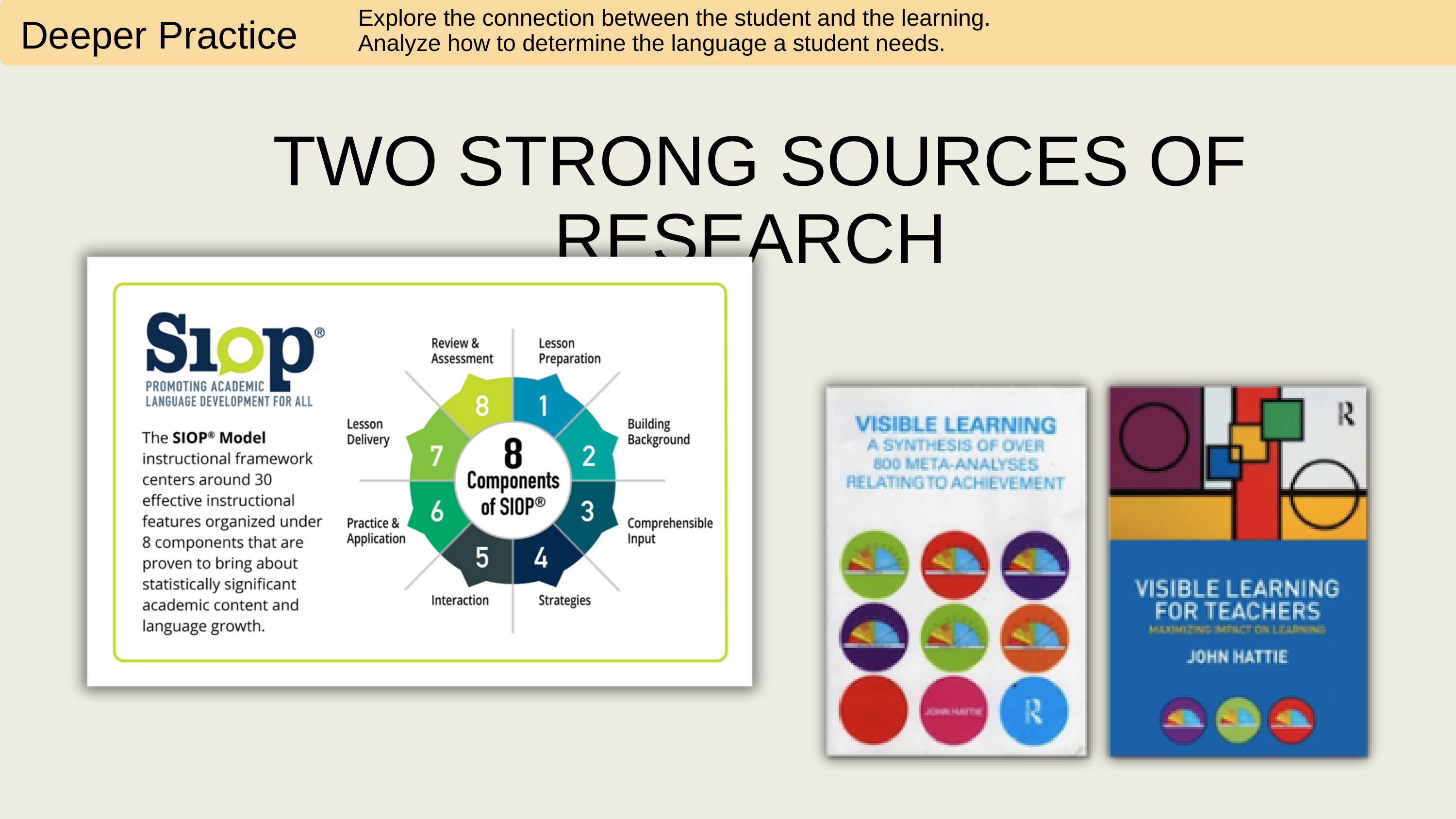

Explore the connection between the student and the learning.
Analyze how to determine the language a student needs.
Deeper Practice
TWO STRONG SOURCES OF RESEARCH